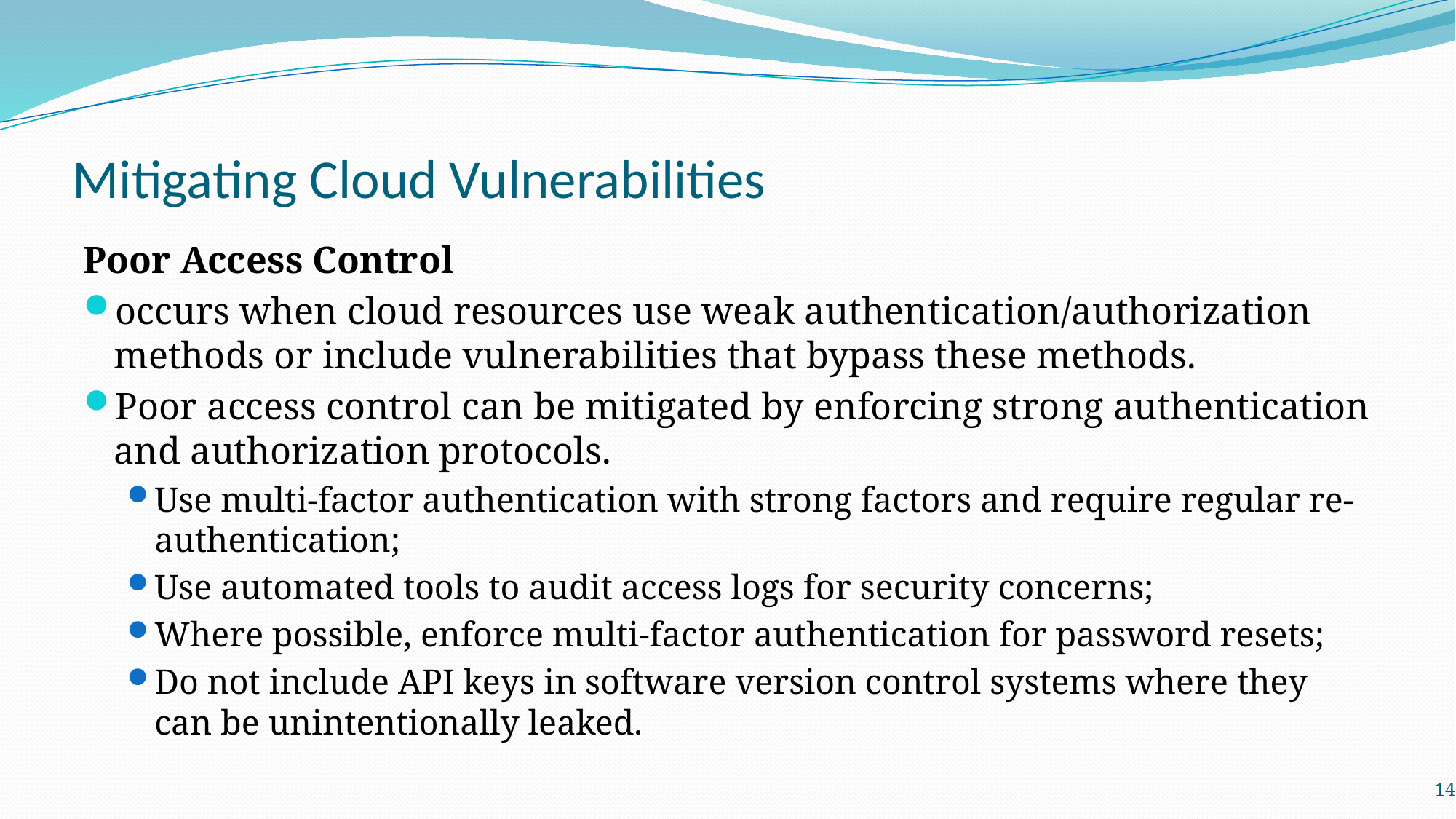

# Mitigating Cloud Vulnerabilities
Poor Access Control
occurs when cloud resources use weak authentication/authorization methods or include vulnerabilities that bypass these methods.
Poor access control can be mitigated by enforcing strong authentication and authorization protocols.
Use multi-factor authentication with strong factors and require regular re-authentication;
Use automated tools to audit access logs for security concerns;
Where possible, enforce multi-factor authentication for password resets;
Do not include API keys in software version control systems where they can be unintentionally leaked.
14